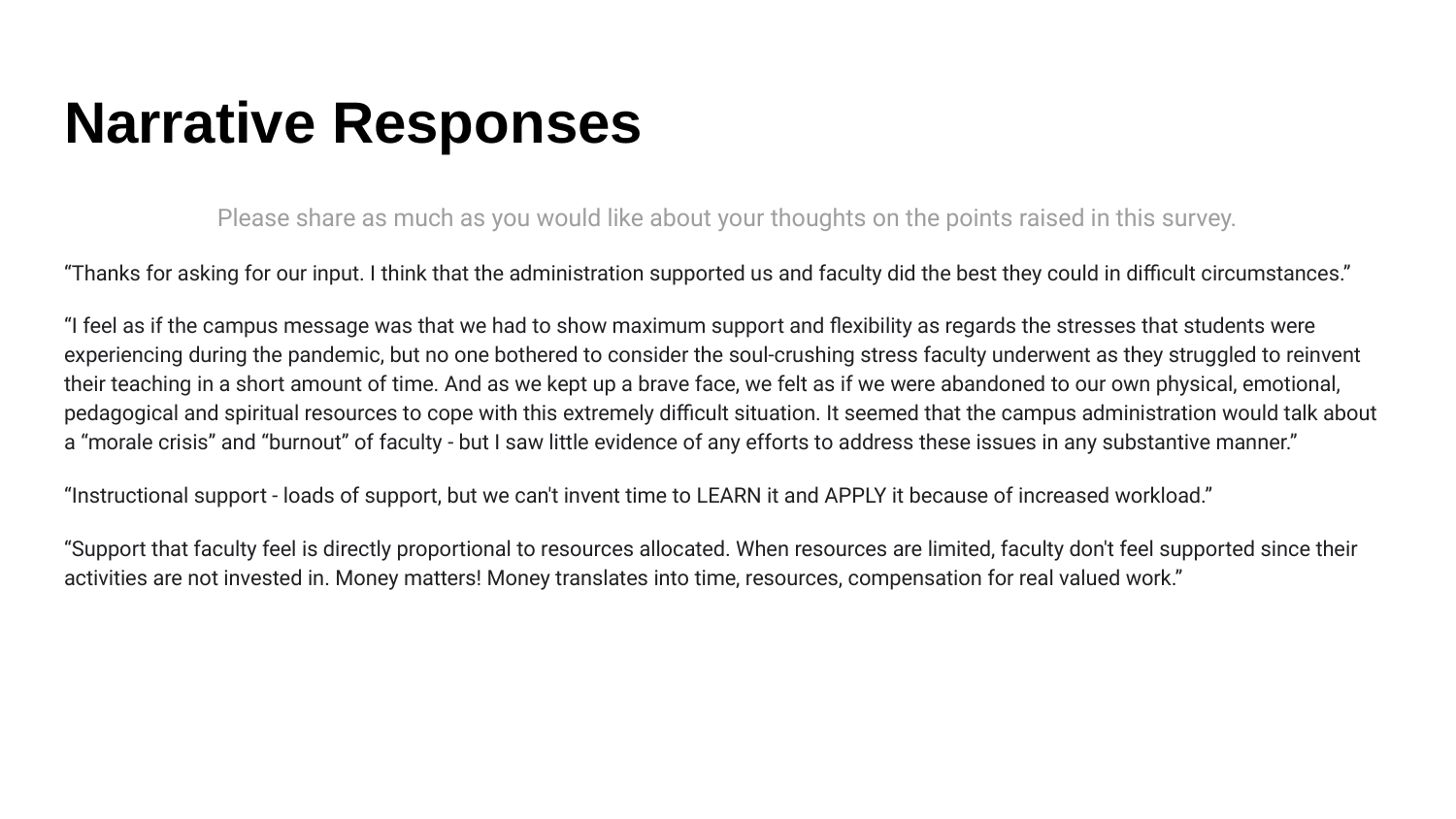

# Narrative Responses
Please share as much as you would like about your thoughts on the points raised in this survey.
“Thanks for asking for our input. I think that the administration supported us and faculty did the best they could in difficult circumstances.”
“I feel as if the campus message was that we had to show maximum support and flexibility as regards the stresses that students were experiencing during the pandemic, but no one bothered to consider the soul-crushing stress faculty underwent as they struggled to reinvent their teaching in a short amount of time. And as we kept up a brave face, we felt as if we were abandoned to our own physical, emotional, pedagogical and spiritual resources to cope with this extremely difficult situation. It seemed that the campus administration would talk about a “morale crisis” and “burnout” of faculty - but I saw little evidence of any efforts to address these issues in any substantive manner.”
“Instructional support - loads of support, but we can't invent time to LEARN it and APPLY it because of increased workload.”
“Support that faculty feel is directly proportional to resources allocated. When resources are limited, faculty don't feel supported since their activities are not invested in. Money matters! Money translates into time, resources, compensation for real valued work.”